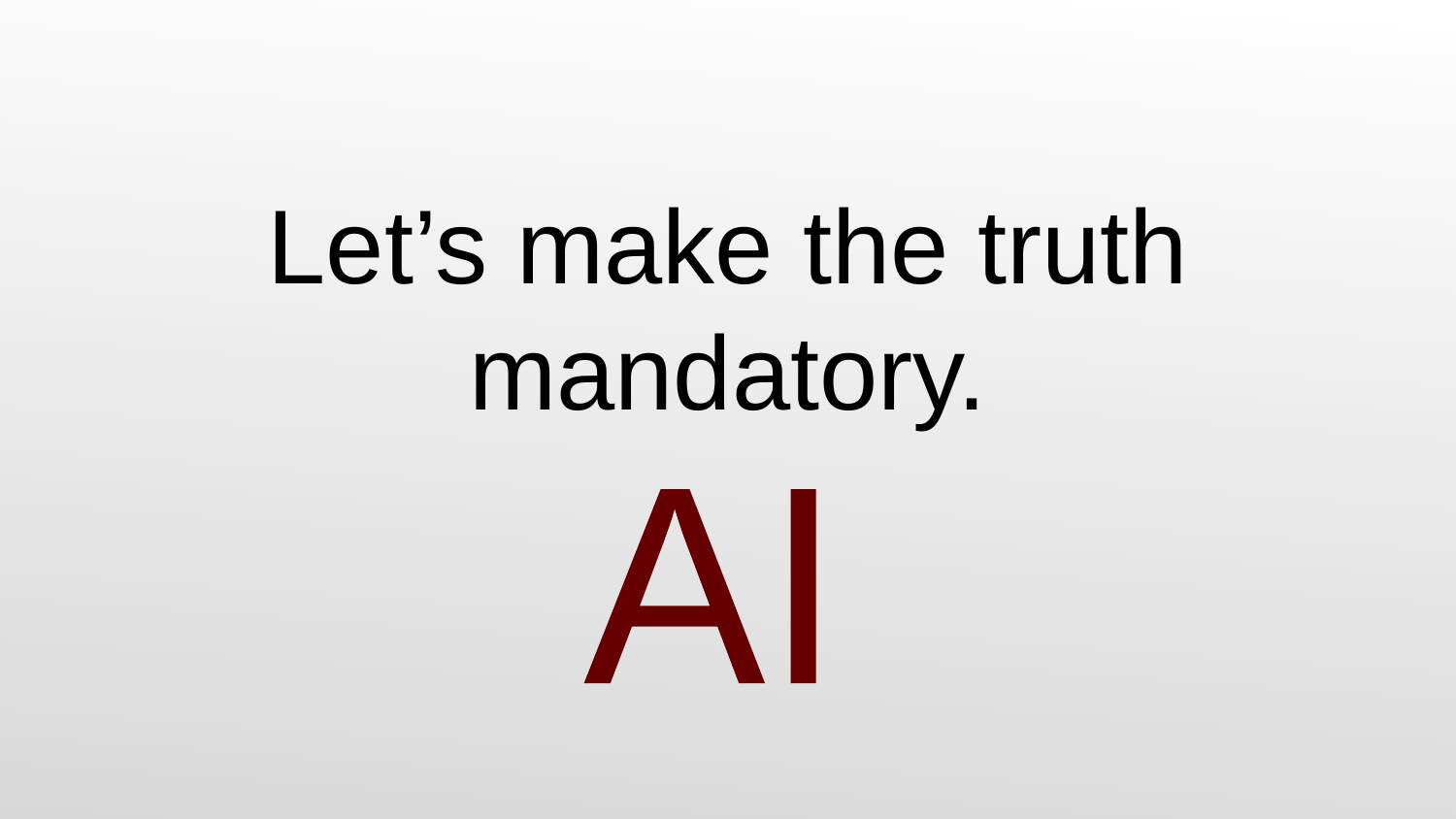

#
Let’s make the truth mandatory.

AI